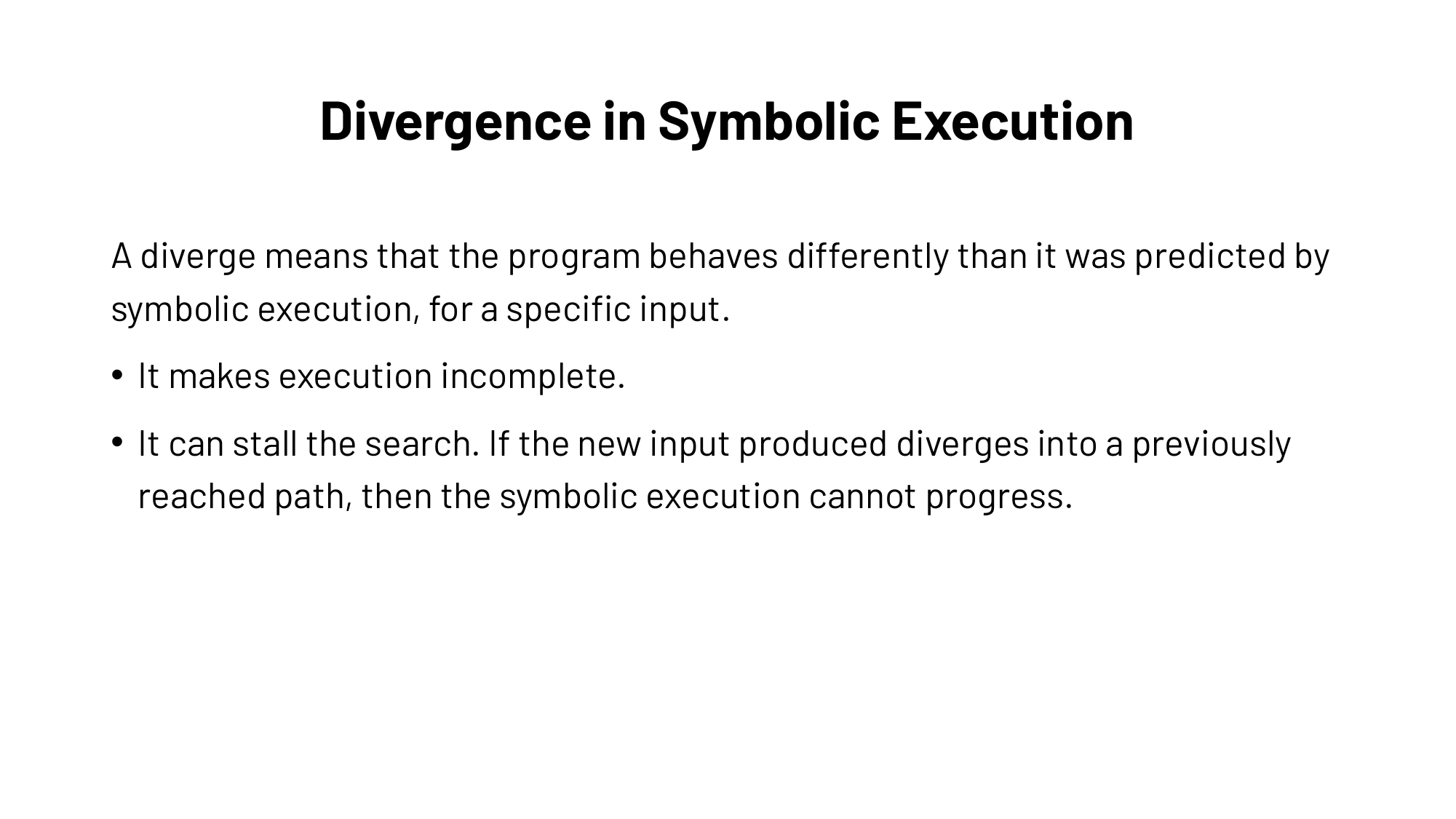

# Divergence in Symbolic Execution
A diverge means that the program behaves differently than it was predicted by symbolic execution, for a specific input.
It makes execution incomplete.
It can stall the search. If the new input produced diverges into a previously reached path, then the symbolic execution cannot progress.